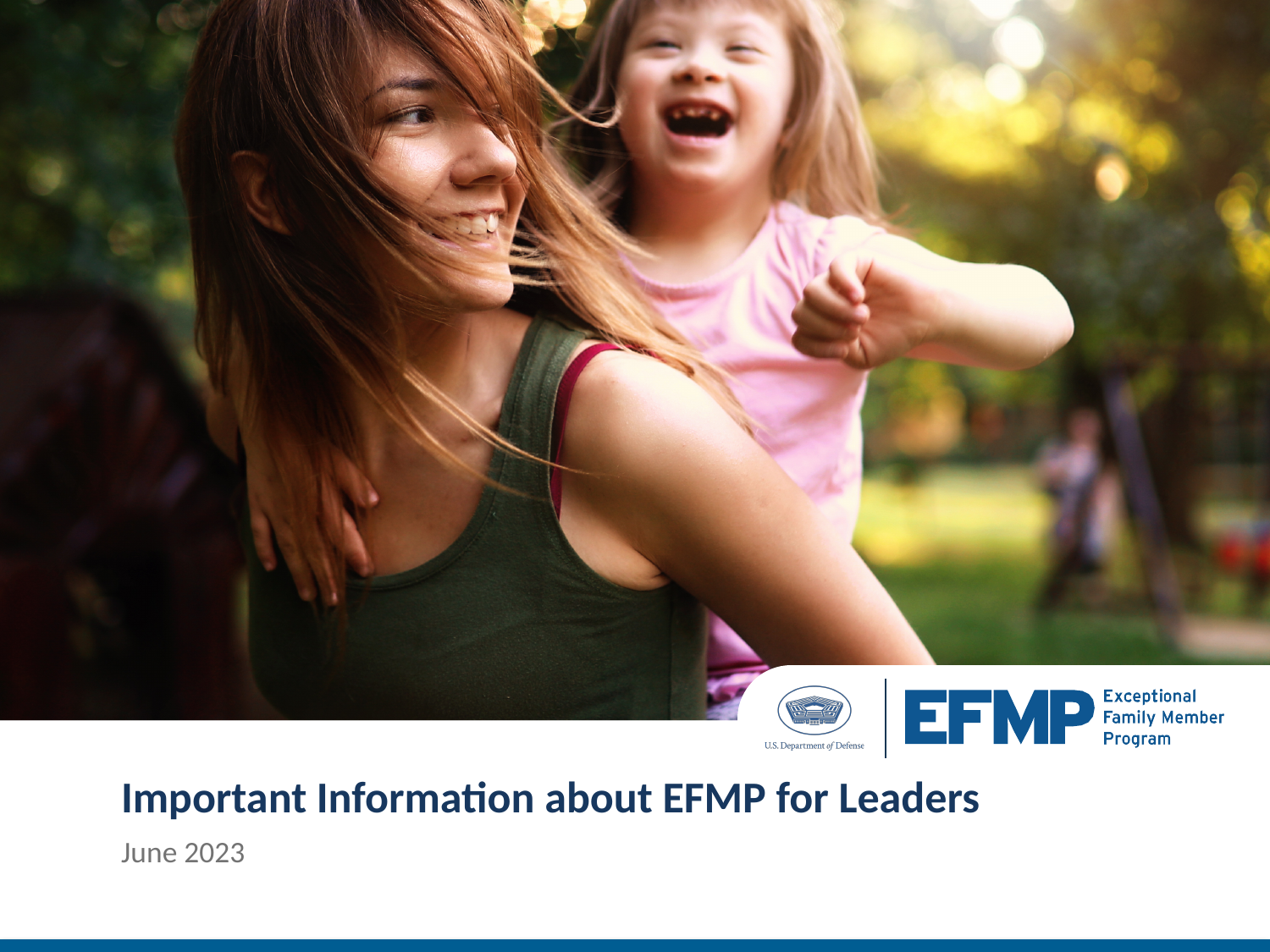

# Important Information about EFMP for Leaders
June 2023